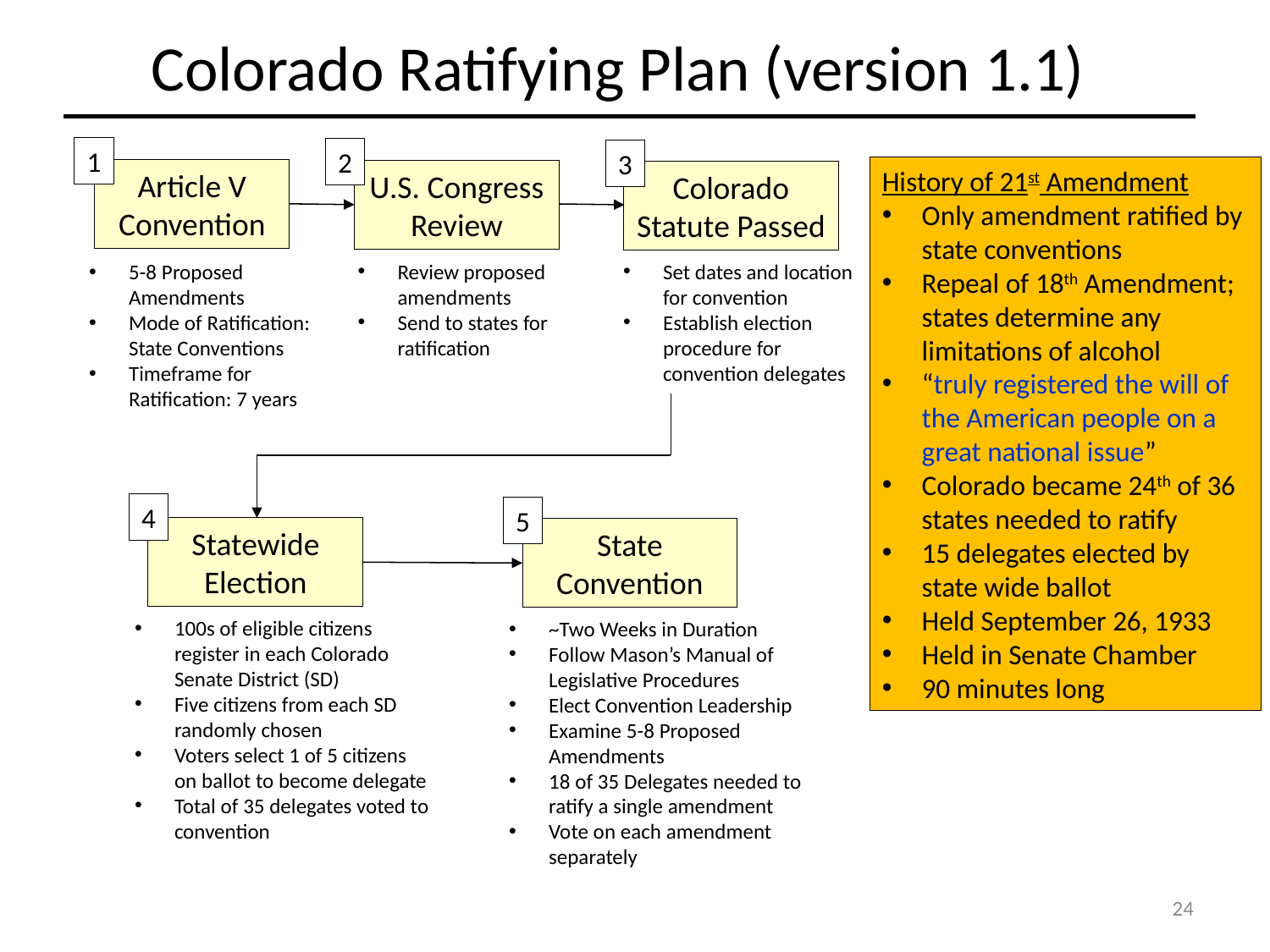

Colorado Ratifying Plan (version 1.1)
1
2
3
History of 21st Amendment
Only amendment ratified by state conventions
Repeal of 18th Amendment; states determine any limitations of alcohol
“truly registered the will of the American people on a great national issue”
Colorado became 24th of 36 states needed to ratify
15 delegates elected by state wide ballot
Held September 26, 1933
Held in Senate Chamber
90 minutes long
Article V Convention
U.S. Congress Review
Colorado Statute Passed
Review proposed amendments
Send to states for ratification
Set dates and location for convention
Establish election procedure for convention delegates
5-8 Proposed Amendments
Mode of Ratification: State Conventions
Timeframe for Ratification: 7 years
4
5
Statewide Election
State Convention
100s of eligible citizens register in each Colorado Senate District (SD)
Five citizens from each SD randomly chosen
Voters select 1 of 5 citizens on ballot to become delegate
Total of 35 delegates voted to convention
~Two Weeks in Duration
Follow Mason’s Manual of Legislative Procedures
Elect Convention Leadership
Examine 5-8 Proposed Amendments
18 of 35 Delegates needed to ratify a single amendment
Vote on each amendment separately
24